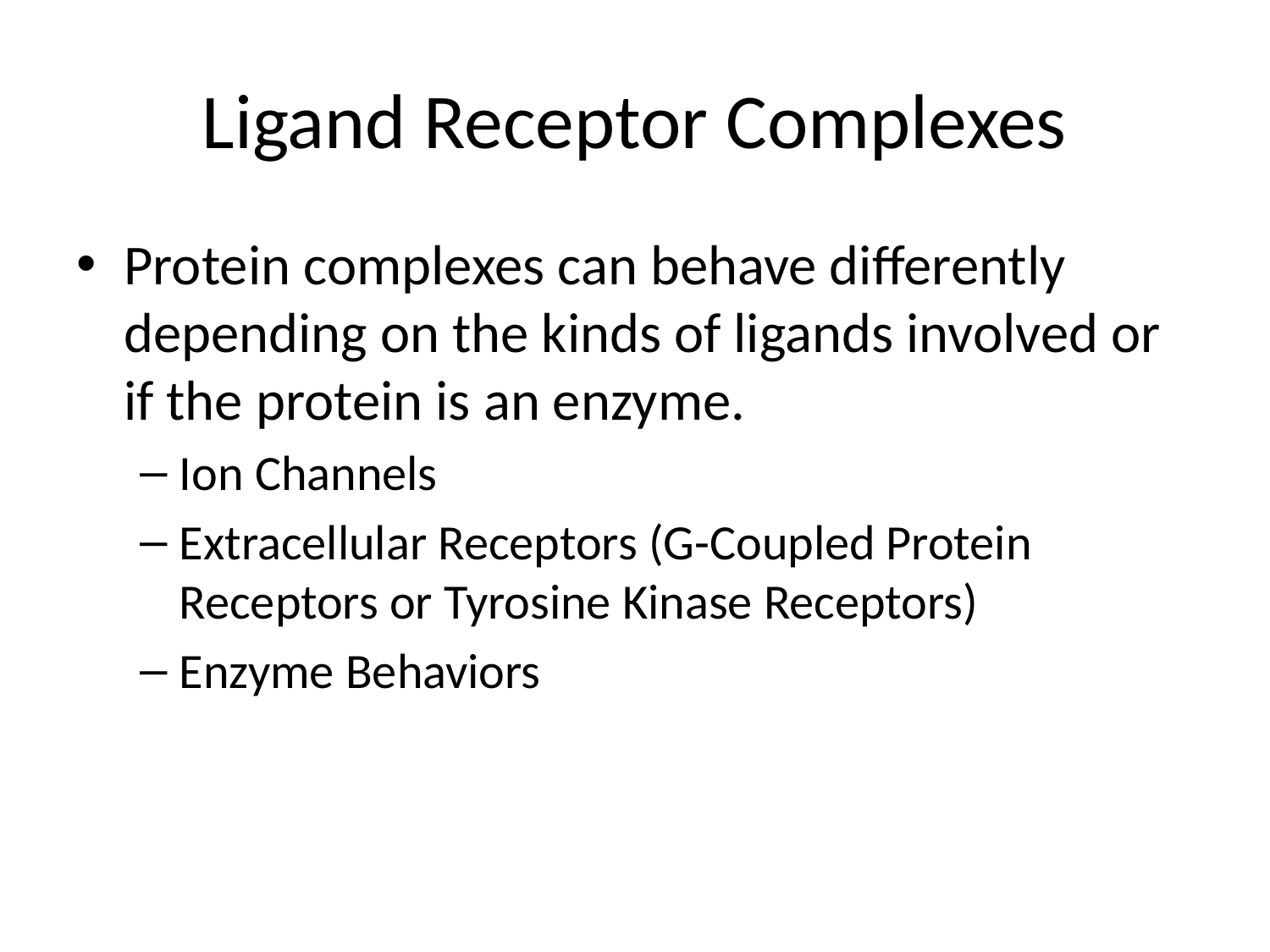

# Ligand Receptor Complexes
Protein complexes can behave differently depending on the kinds of ligands involved or if the protein is an enzyme.
Ion Channels
Extracellular Receptors (G-Coupled Protein Receptors or Tyrosine Kinase Receptors)
Enzyme Behaviors